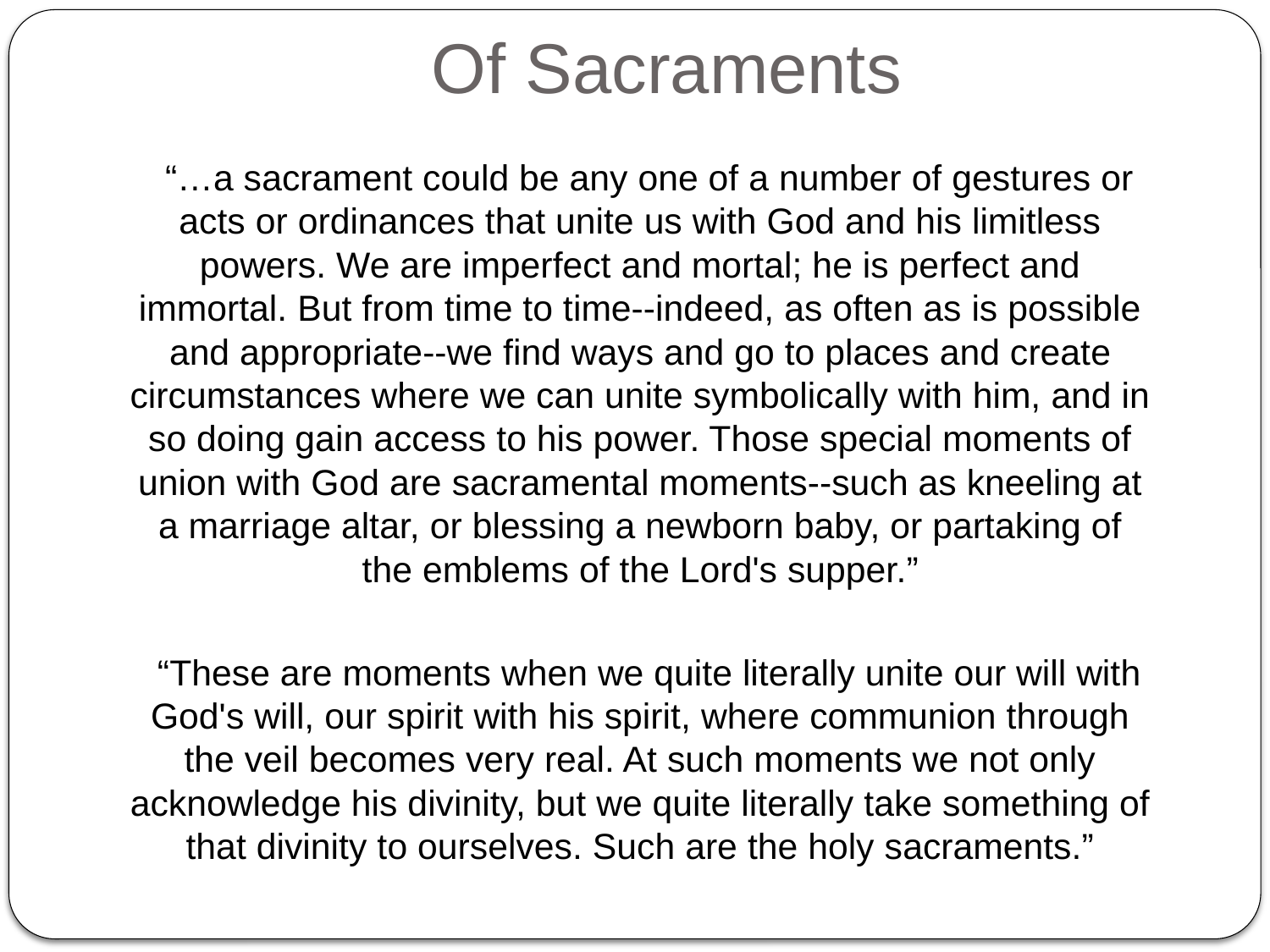

# Of Sacraments
     “…a sacrament could be any one of a number of gestures or acts or ordinances that unite us with God and his limitless powers. We are imperfect and mortal; he is perfect and immortal. But from time to time--indeed, as often as is possible and appropriate--we find ways and go to places and create circumstances where we can unite symbolically with him, and in so doing gain access to his power. Those special moments of union with God are sacramental moments--such as kneeling at a marriage altar, or blessing a newborn baby, or partaking of the emblems of the Lord's supper.”

     “These are moments when we quite literally unite our will with God's will, our spirit with his spirit, where communion through the veil becomes very real. At such moments we not only acknowledge his divinity, but we quite literally take something of that divinity to ourselves. Such are the holy sacraments.”